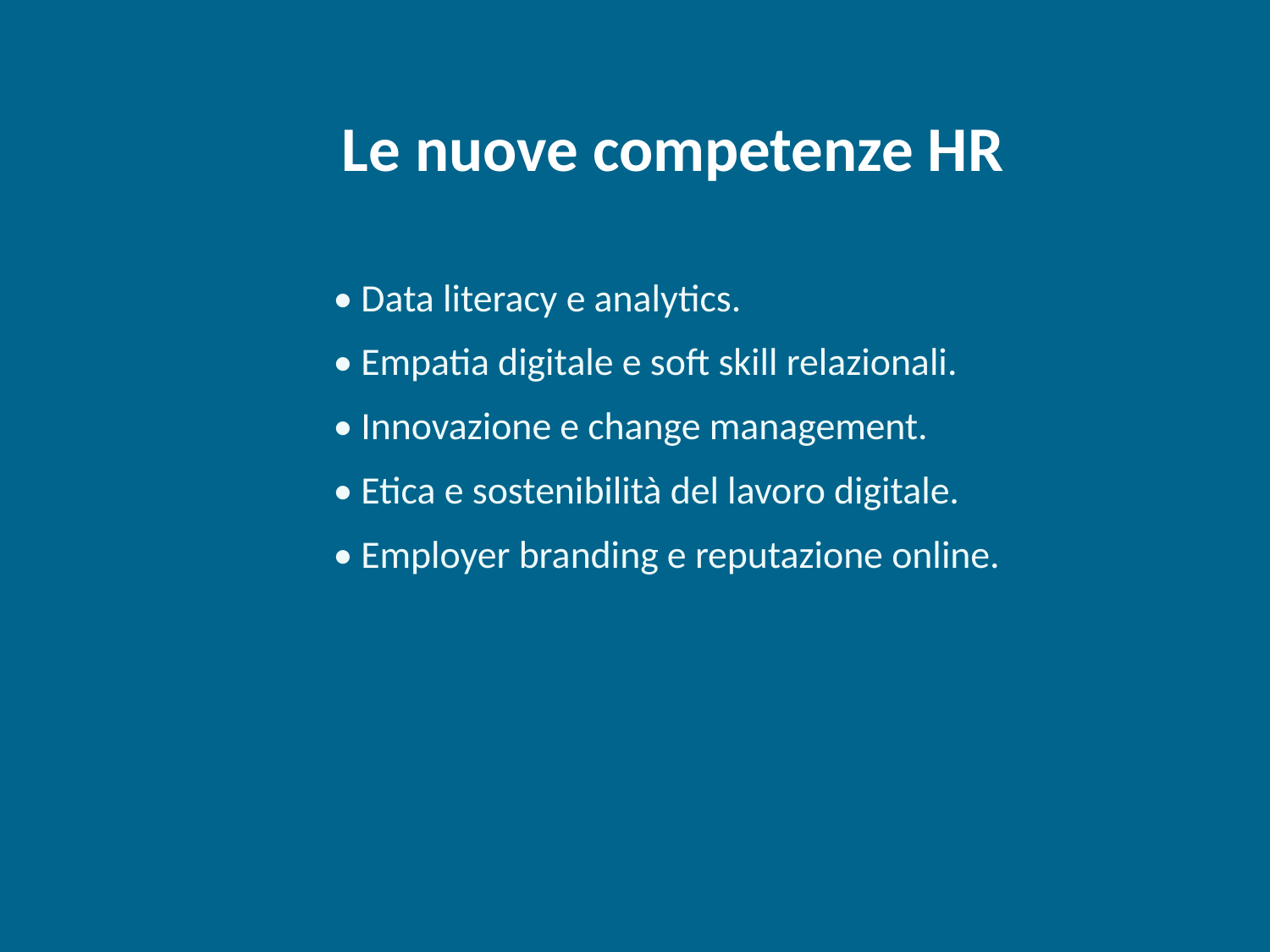

Le nuove competenze HR

• Data literacy e analytics.
• Empatia digitale e soft skill relazionali.
• Innovazione e change management.
• Etica e sostenibilità del lavoro digitale.
• Employer branding e reputazione online.